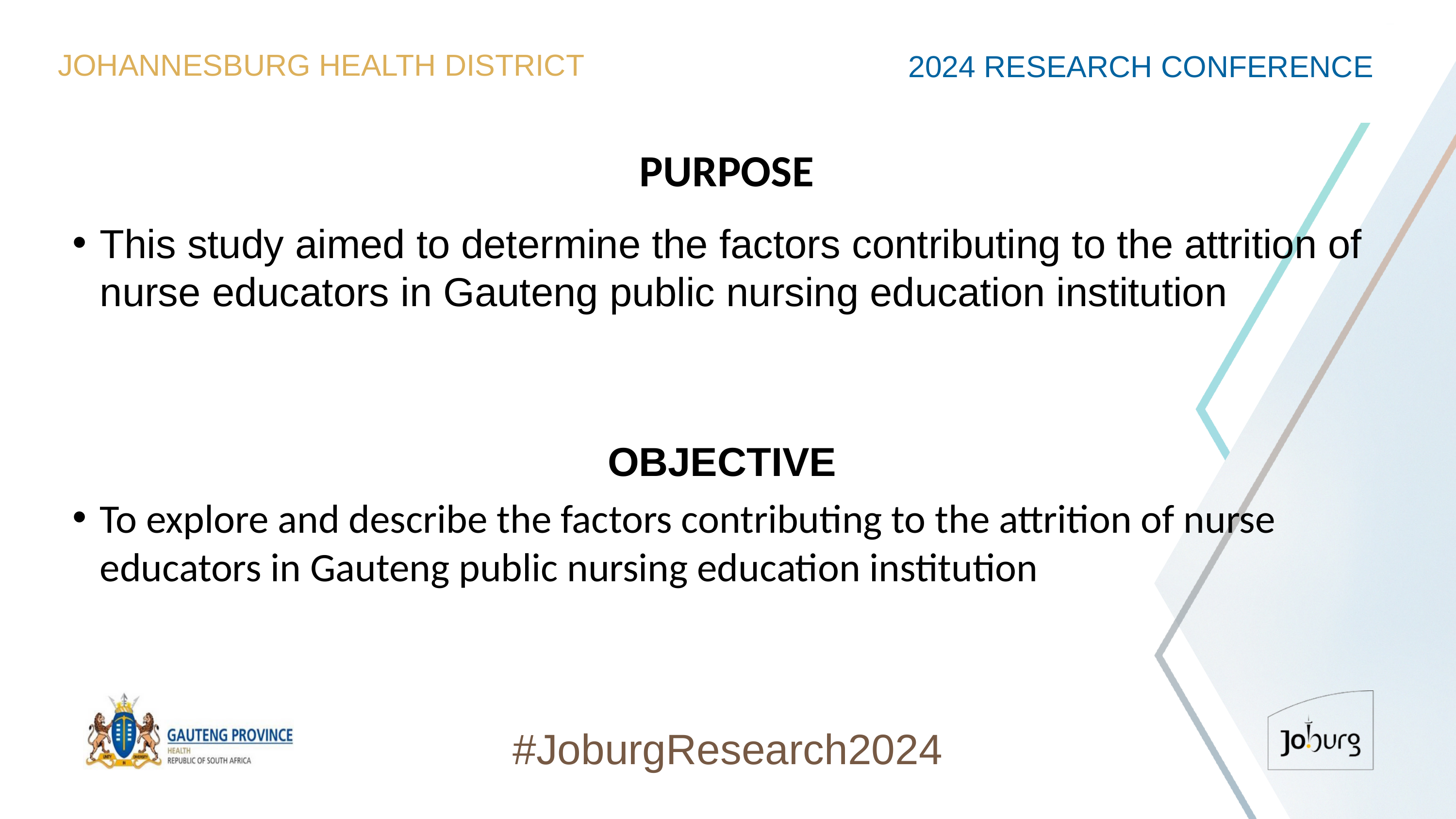

JOHANNESBURG HEALTH DISTRICT
2024 RESEARCH CONFERENCE
# PURPOSE

This study aimed to determine the factors contributing to the attrition of nurse educators in Gauteng public nursing education institution

OBJECTIVE
To explore and describe the factors contributing to the attrition of nurse educators in Gauteng public nursing education institution

#JoburgResearch2024